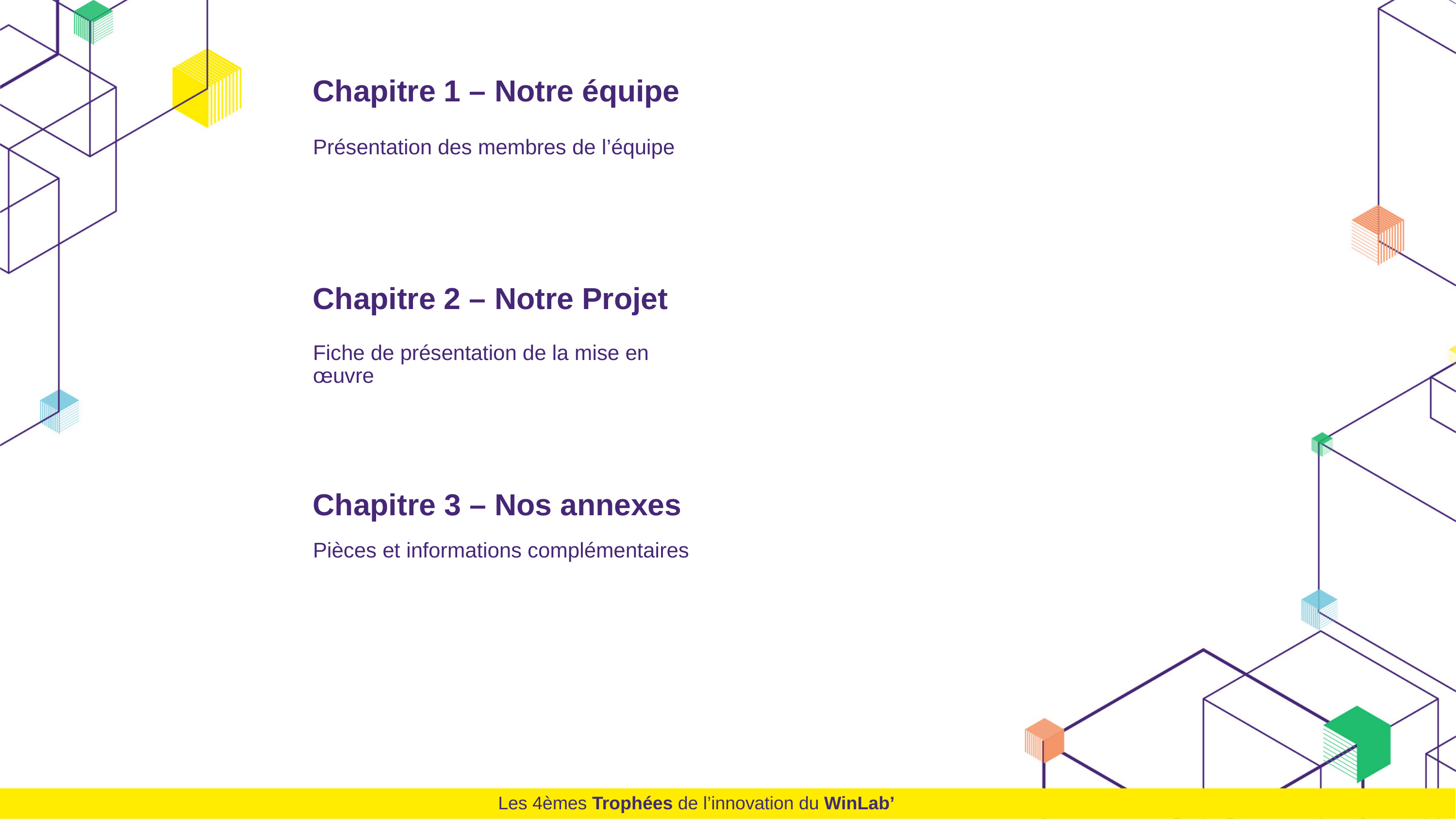

Chapitre 1 – Notre équipe
Présentation des membres de l’équipe
Chapitre 2 – Notre Projet
Fiche de présentation de la mise en œuvre
Chapitre 3 – Nos annexes
Pièces et informations complémentaires

Les 4èmes Trophées de l’innovation du WinLab’